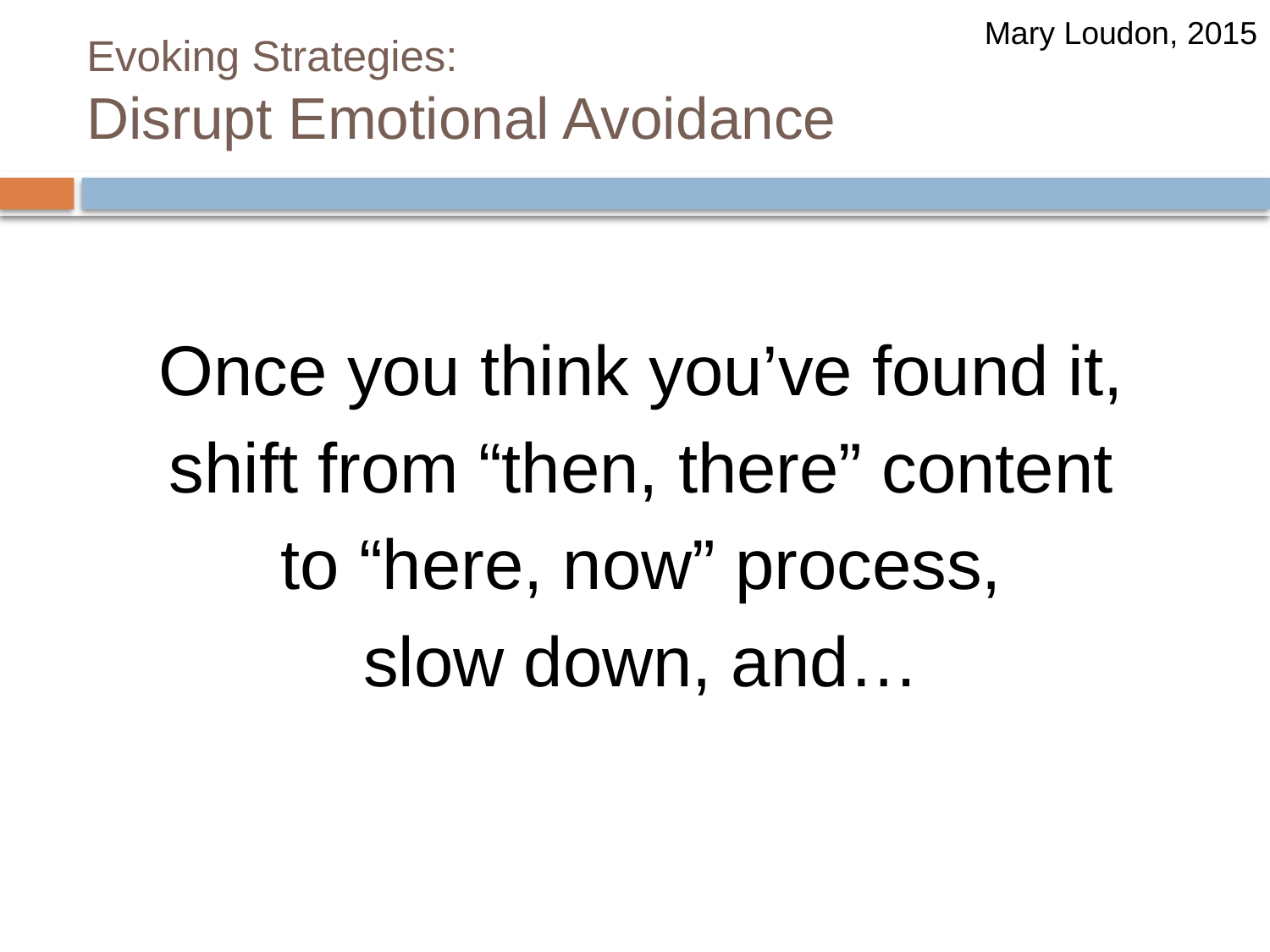

Mary Loudon, 2015
# Evoking Strategies: Disrupt Emotional Avoidance

Once you think you’ve found it,
shift from “then, there” content
to “here, now” process,
slow down, and…